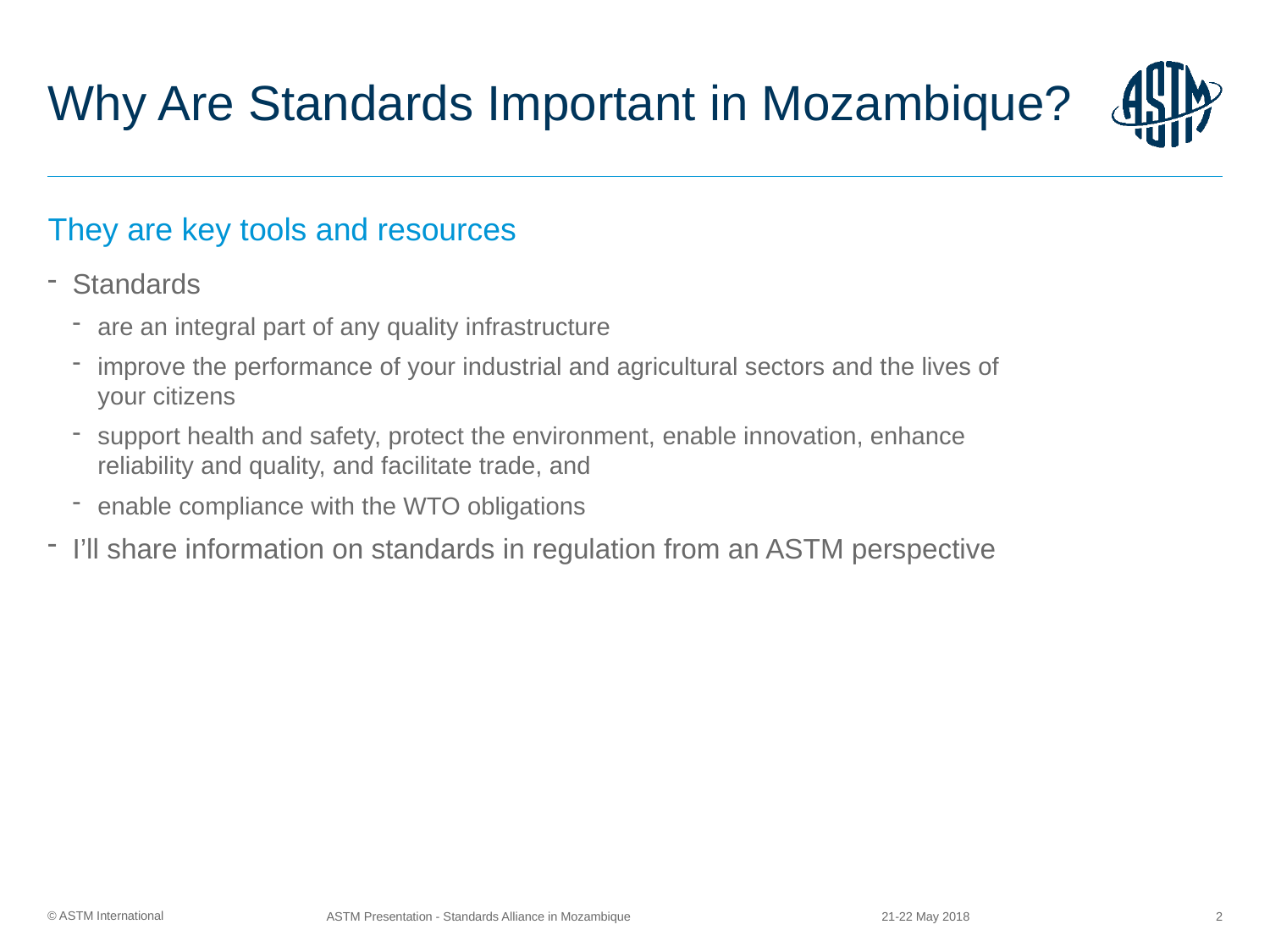

# Why Are Standards Important in Mozambique?
They are key tools and resources
Standards
are an integral part of any quality infrastructure
improve the performance of your industrial and agricultural sectors and the lives of your citizens
support health and safety, protect the environment, enable innovation, enhance reliability and quality, and facilitate trade, and
enable compliance with the WTO obligations
I’ll share information on standards in regulation from an ASTM perspective
21-22 May 2018
ASTM Presentation - Standards Alliance in Mozambique
2